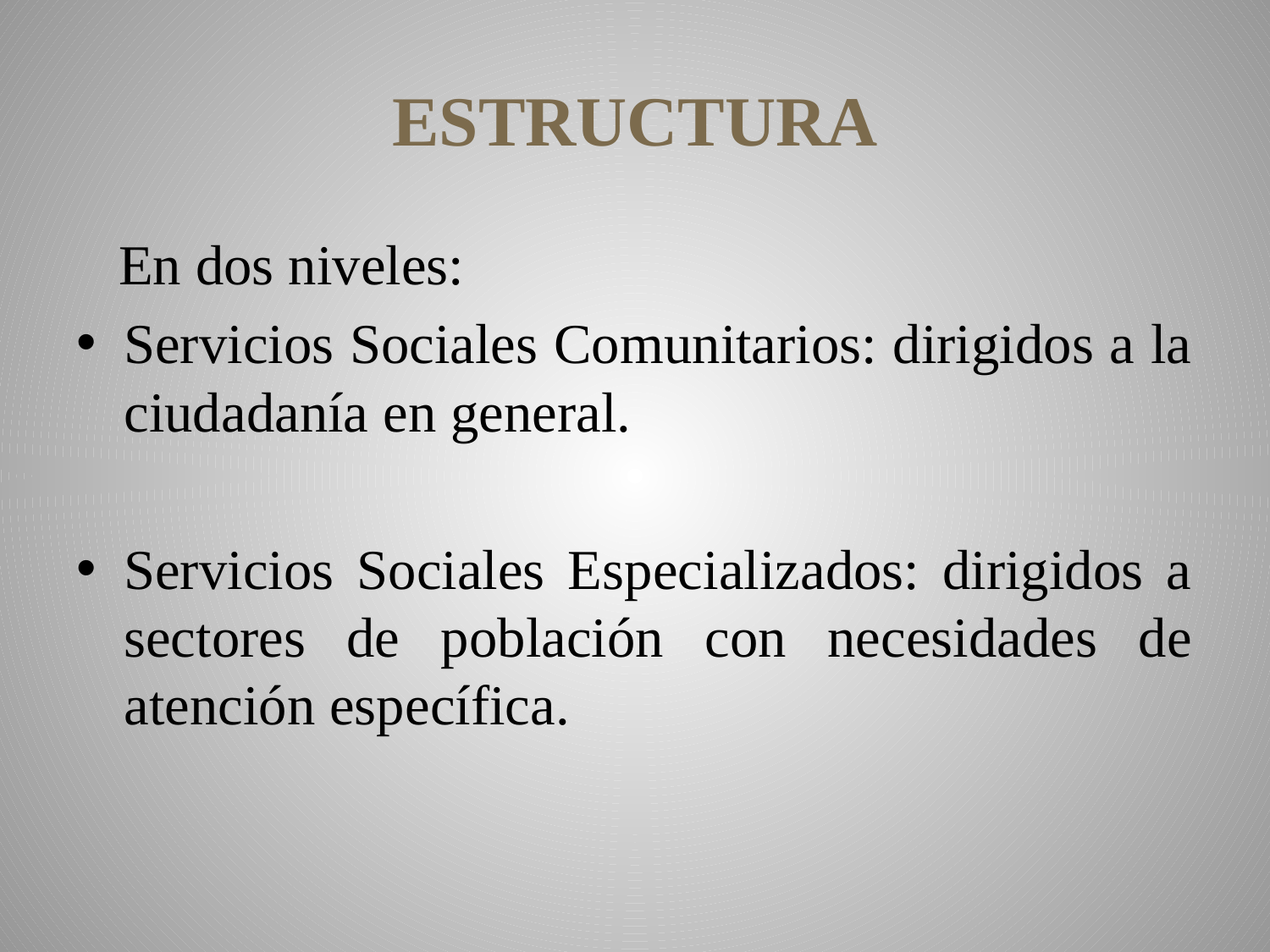

# ESTRUCTURA
   En dos niveles:
Servicios Sociales Comunitarios: dirigidos a la ciudadanía en general.

Servicios Sociales Especializados: dirigidos a sectores de población con necesidades de atención específica.